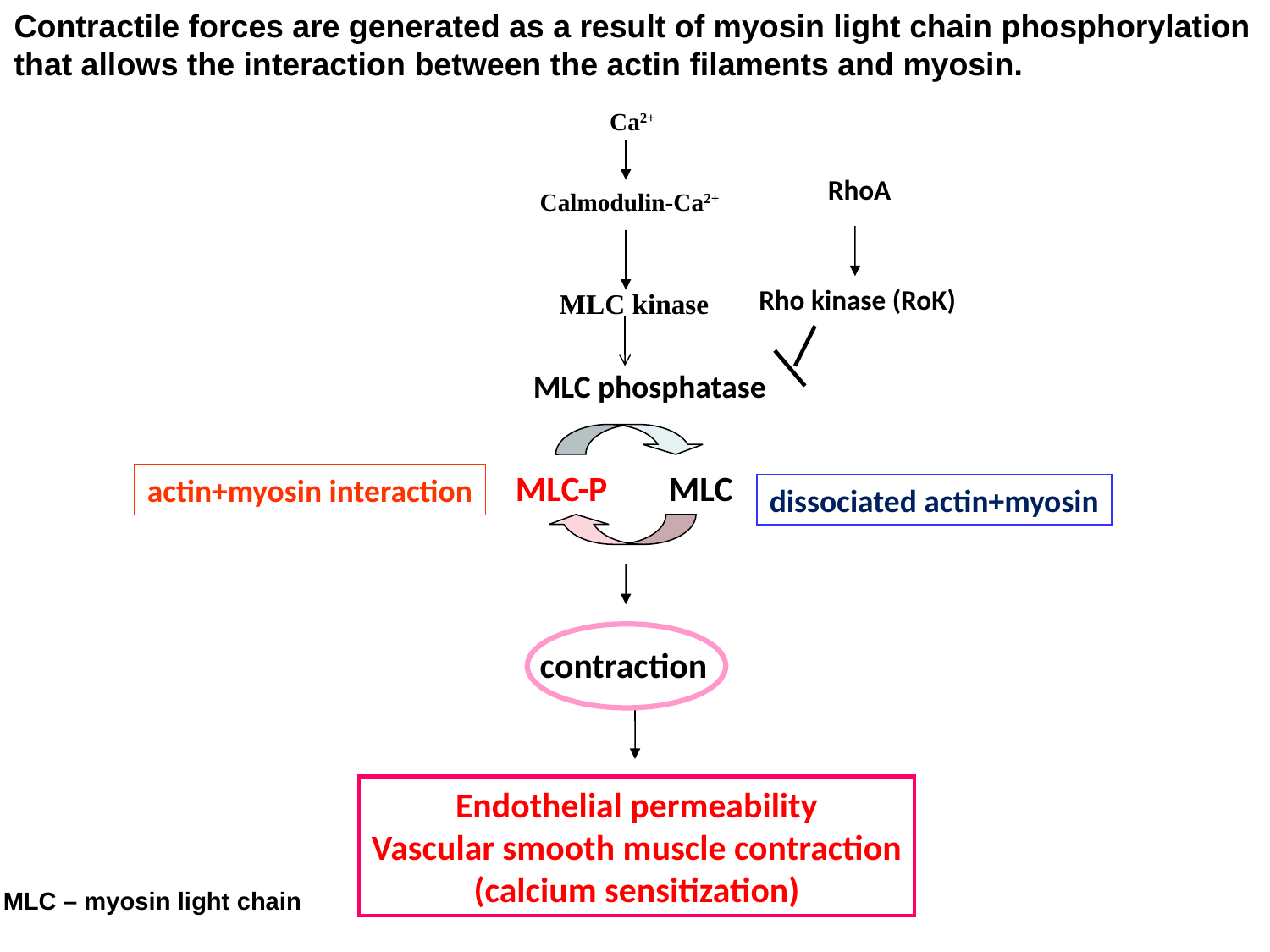

Contractile forces are generated as a result of myosin light chain phosphorylation
that allows the interaction between the actin filaments and myosin.
Ca2+

Calmodulin-Ca2+

MLC kinase

MLC-P
MLC
actin+myosin interaction
dissociated actin+myosin

contraction
RhoA

Rho kinase (RoK)

MLC phosphatase

Endothelial permeability
Vascular smooth muscle contraction
(calcium sensitization)
MLC – myosin light chain